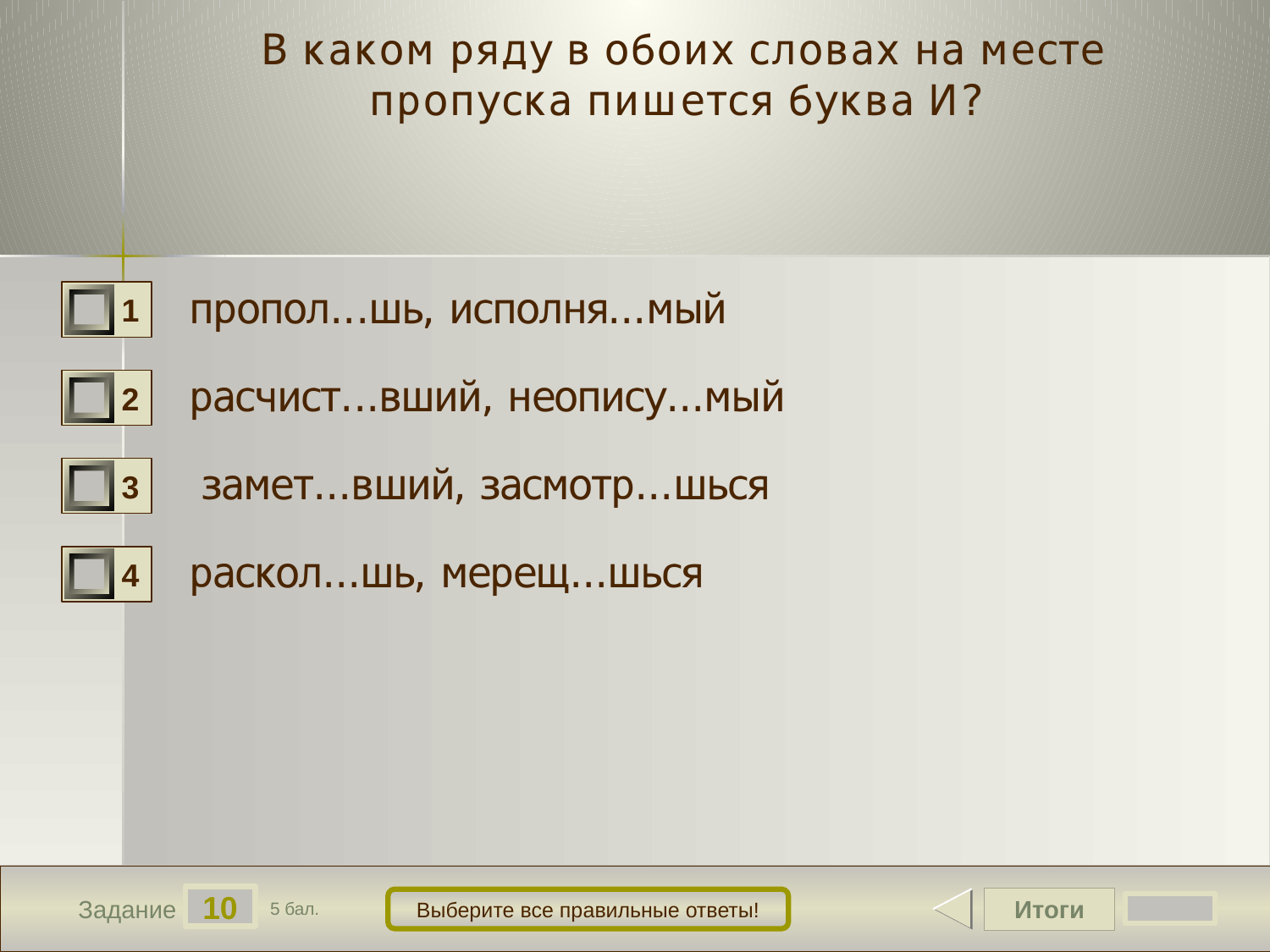

# В каком ряду в обоих словах на месте пропуска пишется буква И?
пропол...шь, исполня...мый
1

расчист...вший, неопису...мый
2

 замет...вший, засмотр...шься
3

раскол...шь, мерещ...шься
4

10

Итоги
Выберите все правильные ответы!
Задание

5 бал.